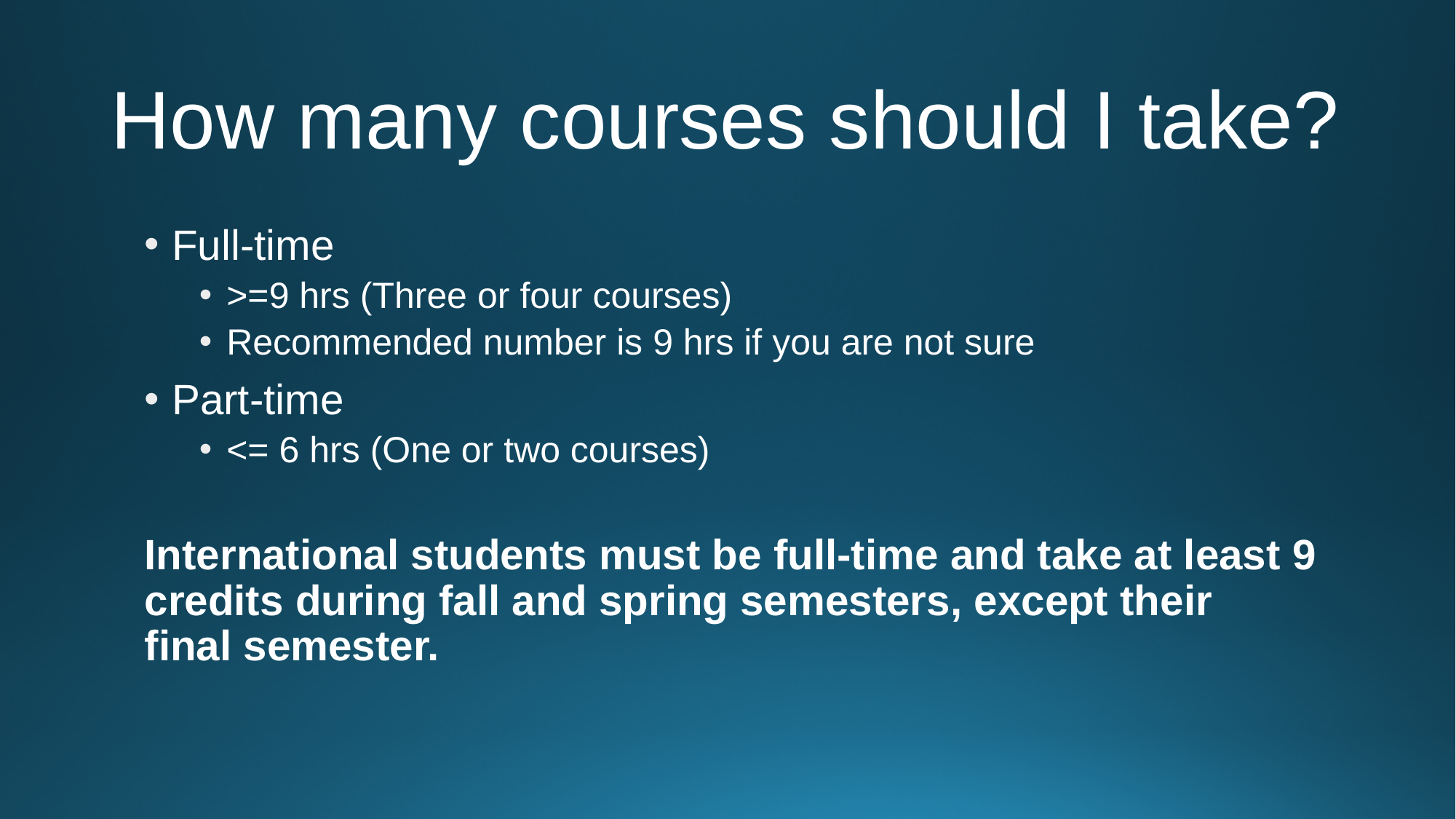

# How many courses should I take?
Full-time
>=9 hrs (Three or four courses)
Recommended number is 9 hrs if you are not sure
Part-time
<= 6 hrs (One or two courses)

International students must be full-time and take at least 9 credits during fall and spring semesters, except their final semester.